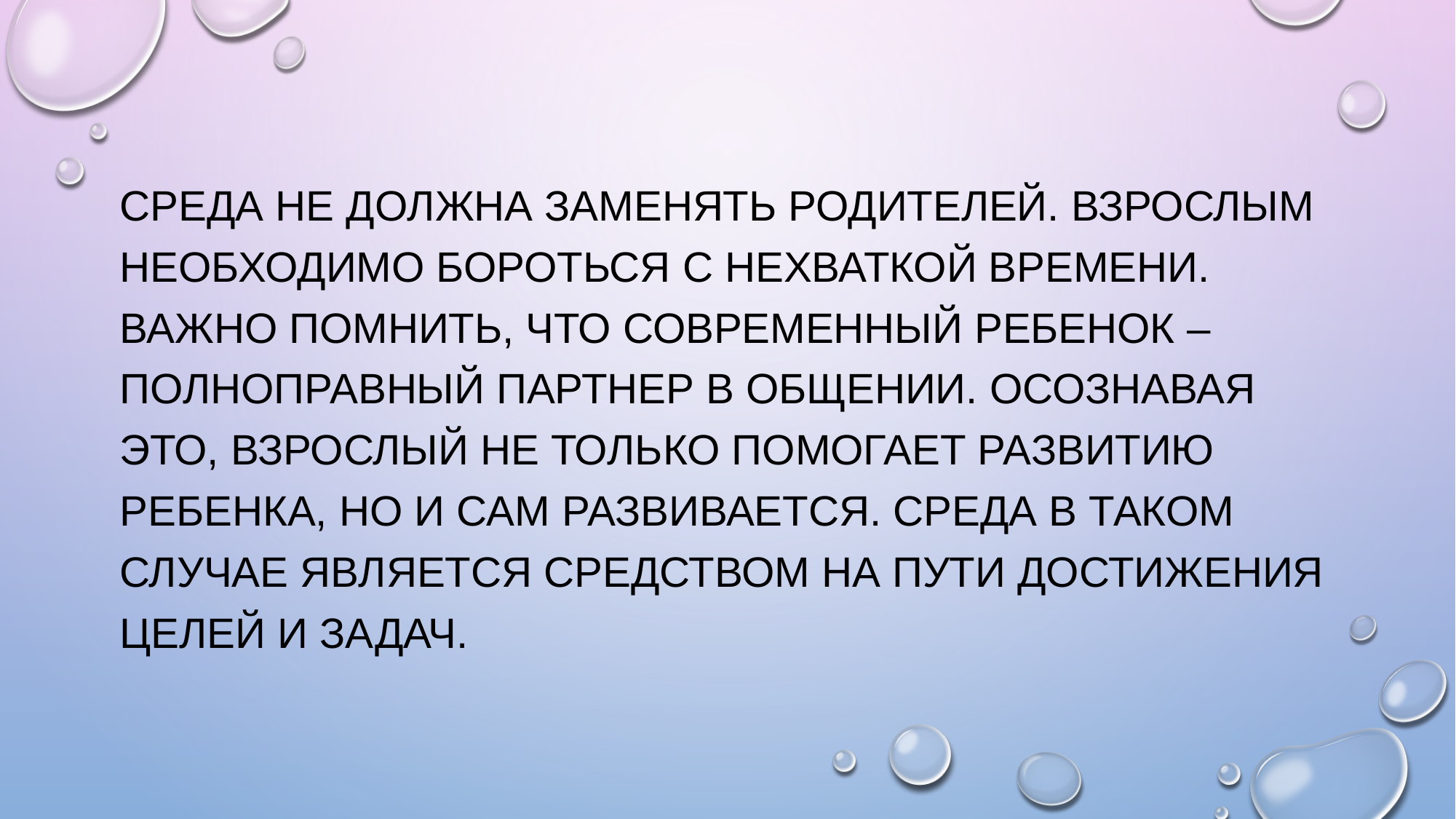

Среда не должна заменять родителей. Взрослым необходимо бороться с нехваткой времени. Важно помнить, что современный ребенок – полноправный партнер в общении. Осознавая это, взрослый не только помогает развитию ребенка, но и сам развивается. Среда в таком случае является средством на пути достижения целей и задач.